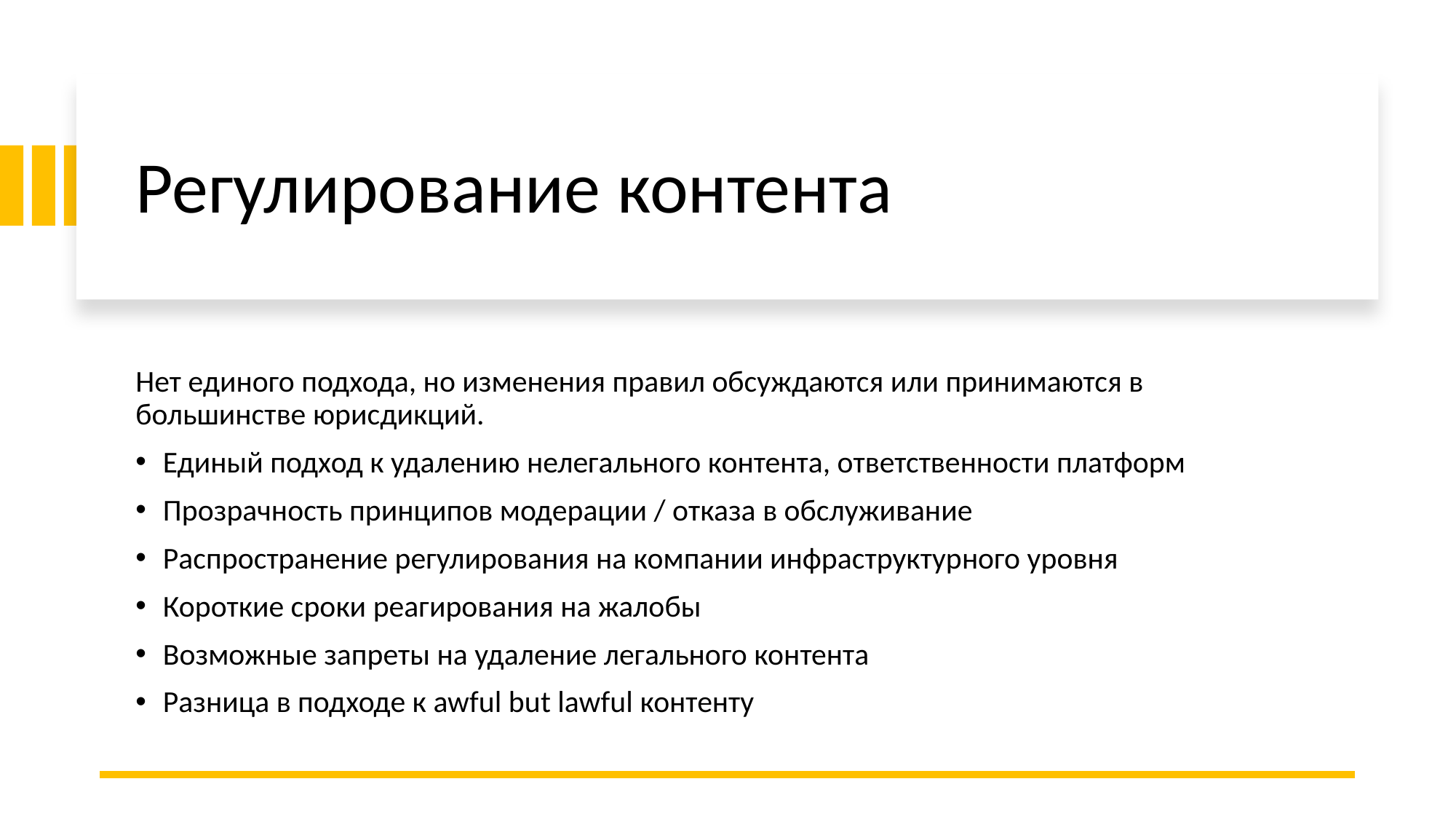

# Регулирование контента

Нет единого подхода, но изменения правил обсуждаются или принимаются в большинстве юрисдикций.
Единый подход к удалению нелегального контента, ответственности платформ
Прозрачность принципов модерации / отказа в обслуживание
Распространение регулирования на компании инфраструктурного уровня
Короткие сроки реагирования на жалобы
Возможные запреты на удаление легального контента
Разница в подходе к awful but lawful контенту